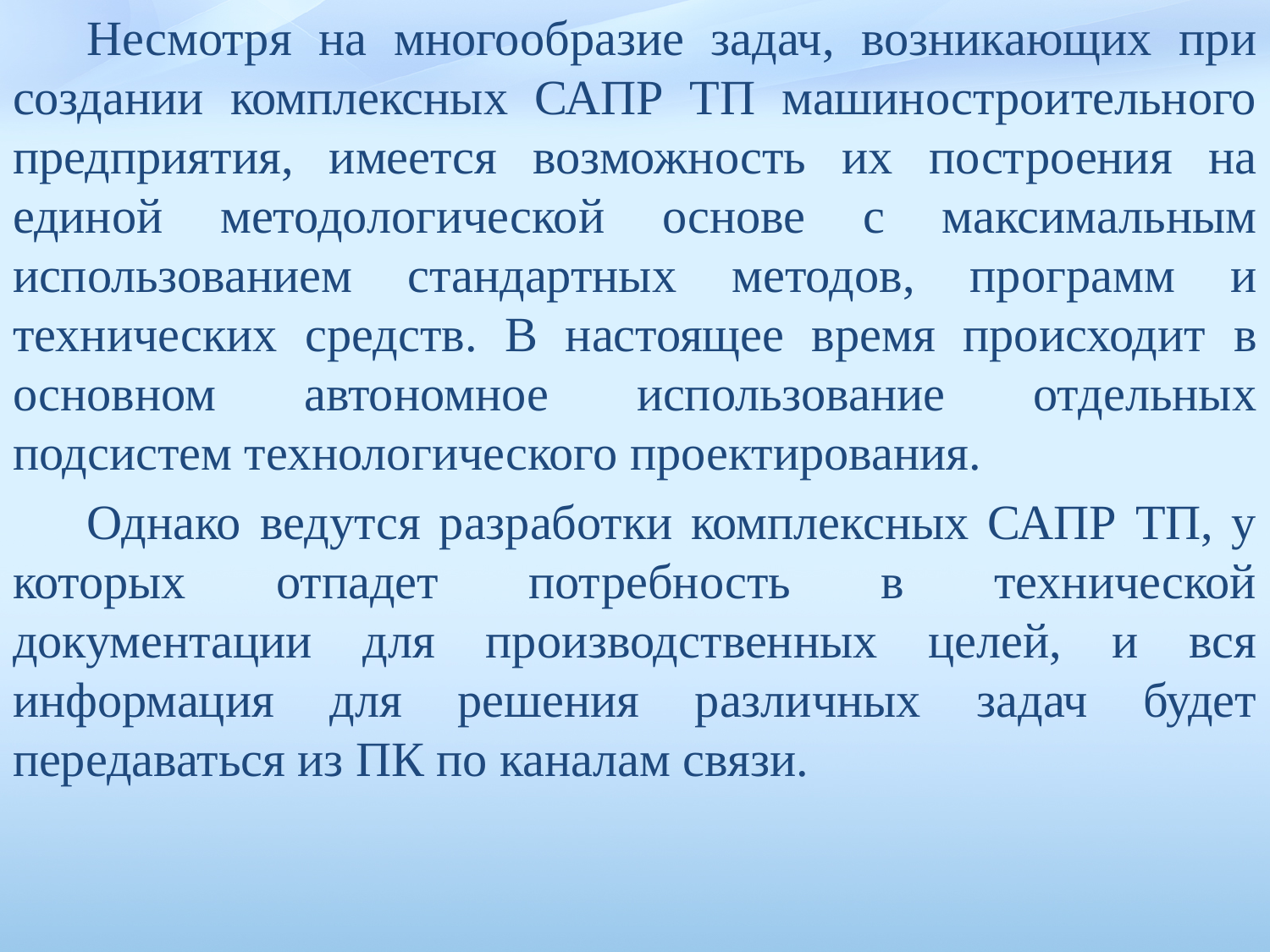

Несмотря на многообразие задач, возникающих при создании комплексных САПР ТП машиностроительного предприятия, имеется возможность их построения на единой методологической основе с максимальным использованием стандартных методов, программ и технических средств. В настоящее время происходит в основном автономное использование отдельных подсистем технологического проектирования.
Однако ведутся разработки комплексных САПР ТП, у которых отпадет потребность в технической документации для производственных целей, и вся информация для решения различных задач будет передаваться из ПК по каналам связи.